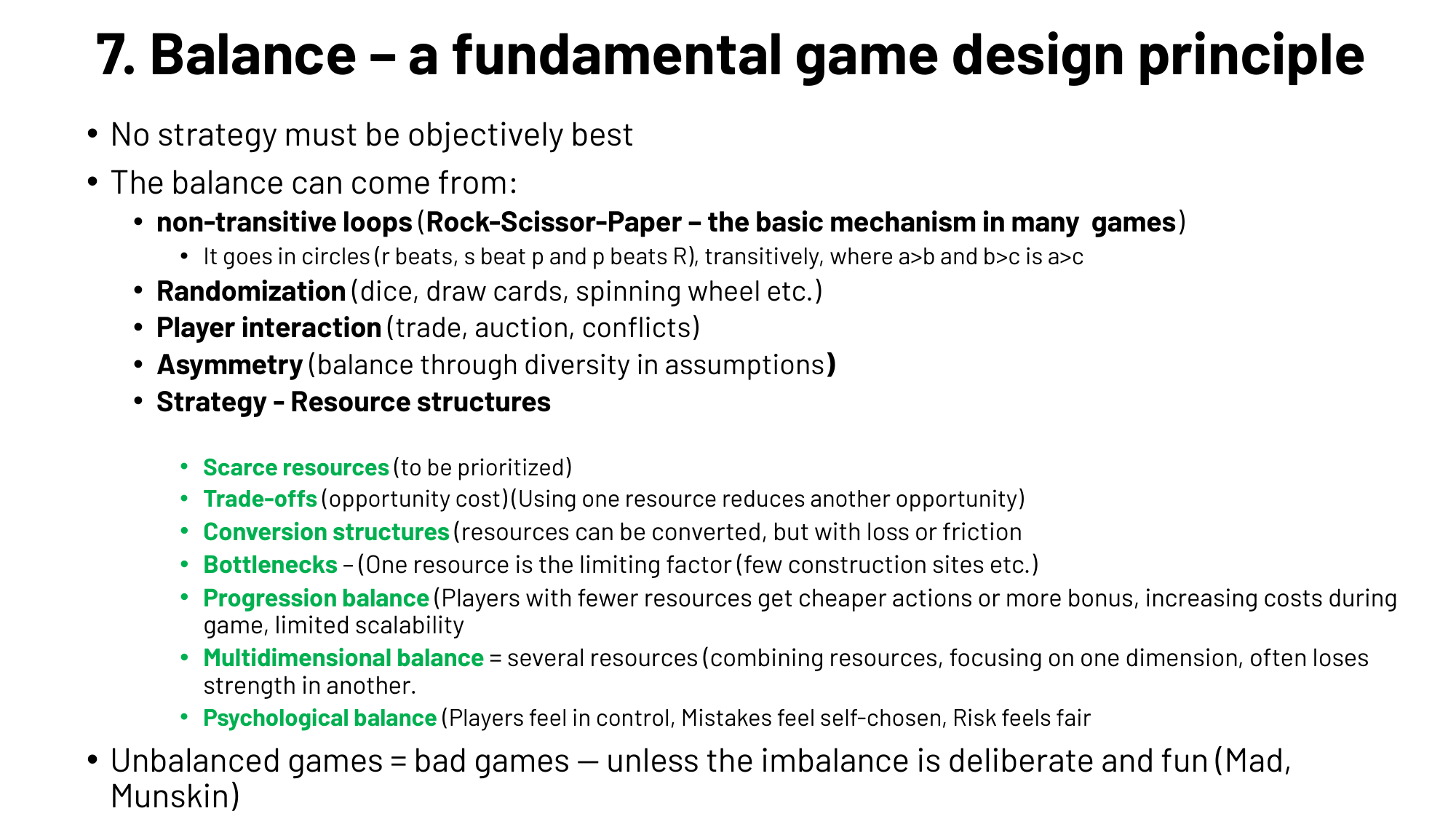

# 7. Balance – a fundamental game design principle
No strategy must be objectively best
The balance can come from:
non-transitive loops (Rock-Scissor-Paper – the basic mechanism in many  games)
It goes in circles (r beats, s beat p and p beats R), transitively, where a>b and b>c is a>c
Randomization (dice, draw cards, spinning wheel etc.)
Player interaction (trade, auction, conflicts)
Asymmetry (balance through diversity in assumptions)
Strategy - Resource structures
Scarce resources (to be prioritized)
Trade-offs (opportunity cost) (Using one resource reduces another opportunity)
Conversion structures (resources can be converted, but with loss or friction
Bottlenecks – (One resource is the limiting factor (few construction sites etc.)
Progression balance (Players with fewer resources get cheaper actions or more bonus, increasing costs during game, limited scalability
Multidimensional balance = several resources (combining resources, focusing on one dimension, often loses strength in another.
Psychological balance (Players feel in control, Mistakes feel self-chosen, Risk feels fair
Unbalanced games = bad games — unless the imbalance is deliberate and fun (Mad, Munskin)